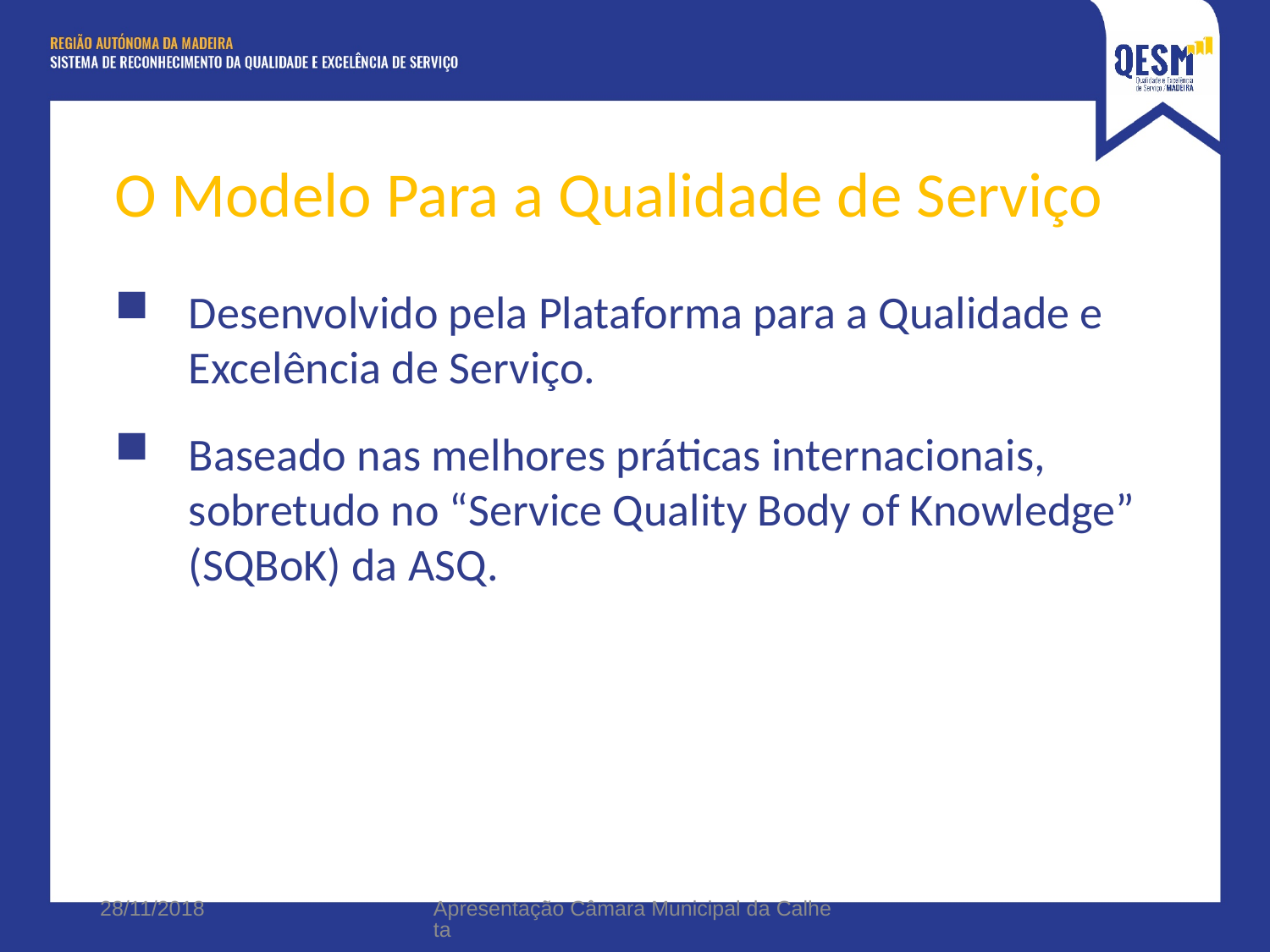

O Modelo Para a Qualidade de Serviço
Desenvolvido pela Plataforma para a Qualidade e Excelência de Serviço.
Baseado nas melhores práticas internacionais, sobretudo no “Service Quality Body of Knowledge” (SQBoK) da ASQ.
28/11/2018
Apresentação Câmara Municipal da Calheta